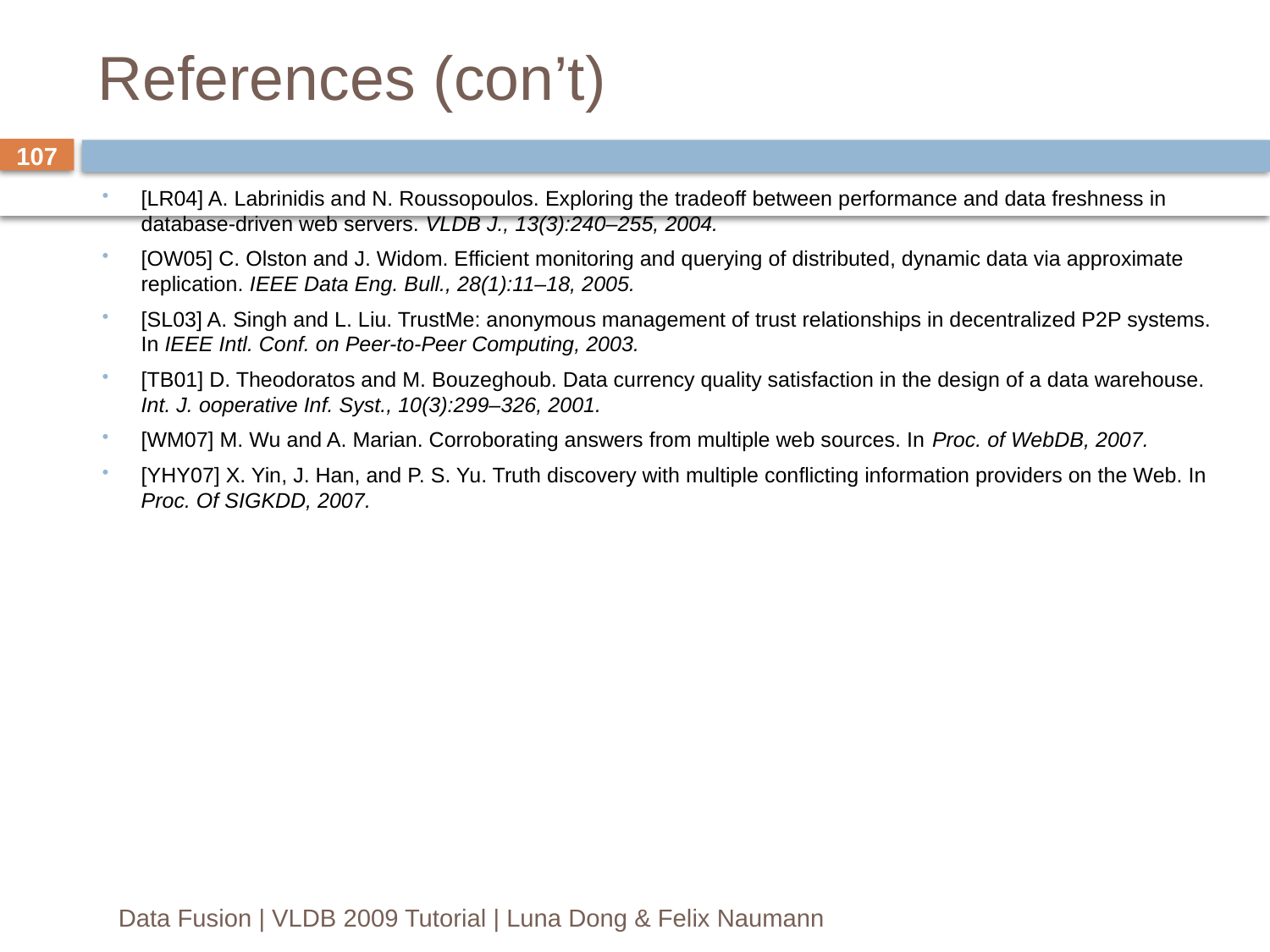

# References (con’t)
107
[LR04] A. Labrinidis and N. Roussopoulos. Exploring the tradeoff between performance and data freshness in database-driven web servers. VLDB J., 13(3):240–255, 2004.
[OW05] C. Olston and J. Widom. Efficient monitoring and querying of distributed, dynamic data via approximate replication. IEEE Data Eng. Bull., 28(1):11–18, 2005.
[SL03] A. Singh and L. Liu. TrustMe: anonymous management of trust relationships in decentralized P2P systems. In IEEE Intl. Conf. on Peer-to-Peer Computing, 2003.
[TB01] D. Theodoratos and M. Bouzeghoub. Data currency quality satisfaction in the design of a data warehouse. Int. J. ooperative Inf. Syst., 10(3):299–326, 2001.
[WM07] M. Wu and A. Marian. Corroborating answers from multiple web sources. In Proc. of WebDB, 2007.
[YHY07] X. Yin, J. Han, and P. S. Yu. Truth discovery with multiple conflicting information providers on the Web. In Proc. Of SIGKDD, 2007.

Data Fusion | VLDB 2009 Tutorial | Luna Dong & Felix Naumann